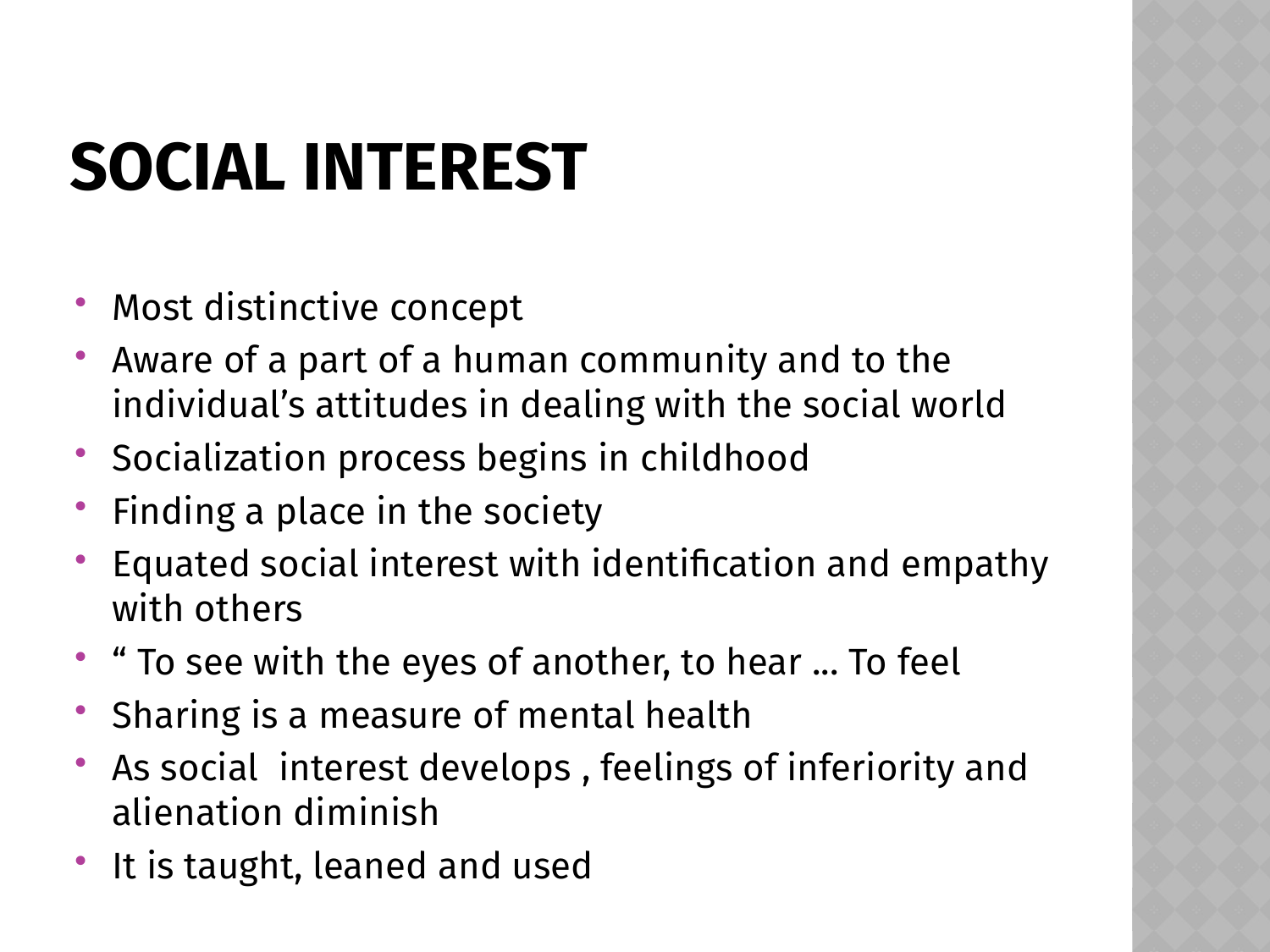

# Social interest

Most distinctive concept
Aware of a part of a human community and to the individual’s attitudes in dealing with the social world
Socialization process begins in childhood
Finding a place in the society
Equated social interest with identification and empathy with others
“ To see with the eyes of another, to hear ... To feel
Sharing is a measure of mental health
As social  interest develops , feelings of inferiority and alienation diminish
It is taught, leaned and used